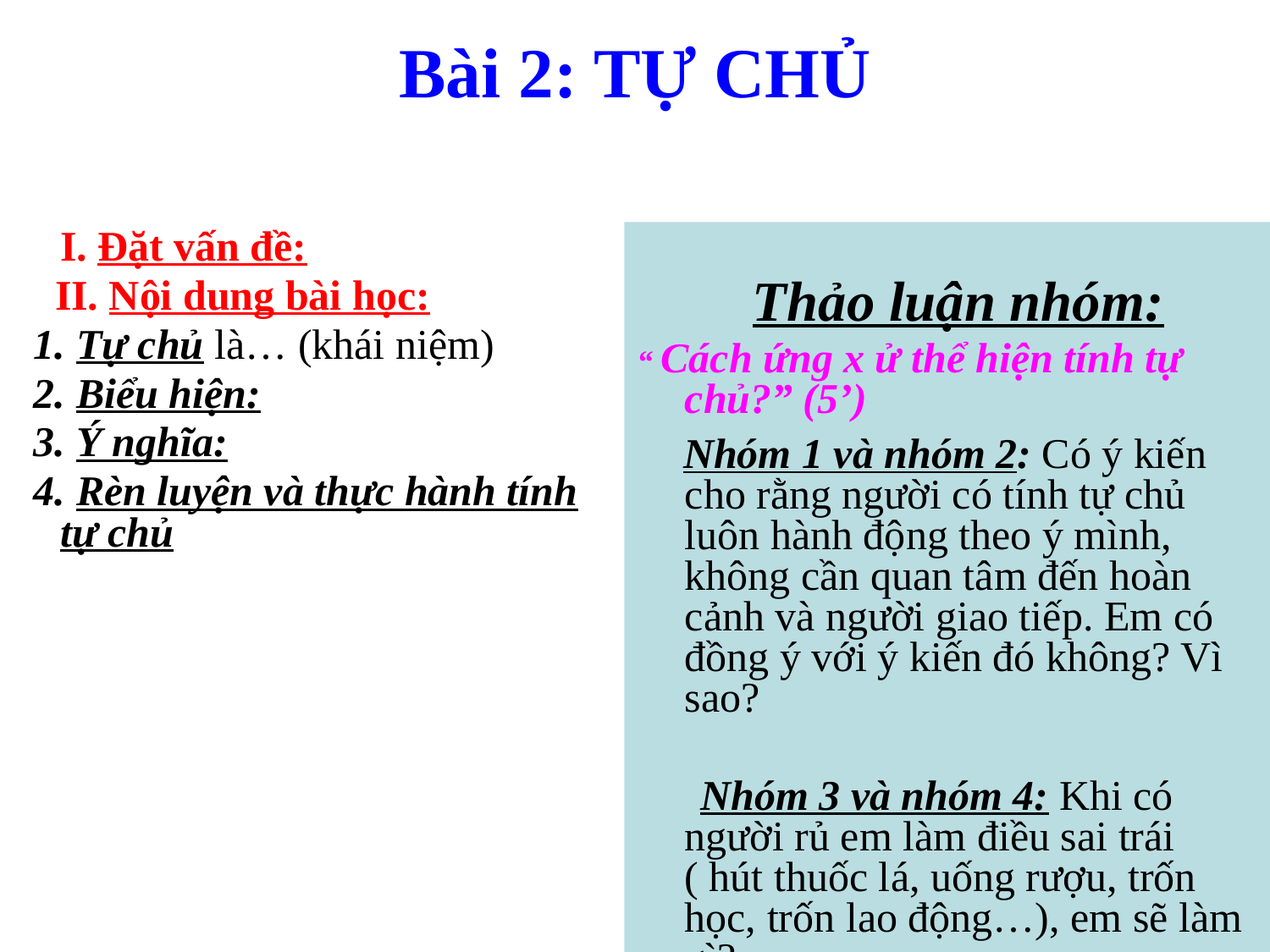

Bài 2: TỰ CHỦ
    I. Đặt vấn đề:
    II. Nội dung bài học:
  1. Tự chủ là… (khái niệm)
  2. Biểu hiện:
  3. Ý nghĩa:
  4. Rèn luyện và thực hành tính tự chủ

             Thảo luận nhóm:
“ Cách ứng x ử thể hiện tính tự chủ?” (5’)

    Nhóm 1 và nhóm 2: Có ý kiến cho rằng người có tính tự chủ luôn hành động theo ý mình, không cần quan tâm đến hoàn cảnh và người giao tiếp. Em có đồng ý với ý kiến đó không? Vì sao?

      Nhóm 3 và nhóm 4: Khi có người rủ em làm điều sai trái ( hút thuốc lá, uống rượu, trốn học, trốn lao động…), em sẽ làm gì?